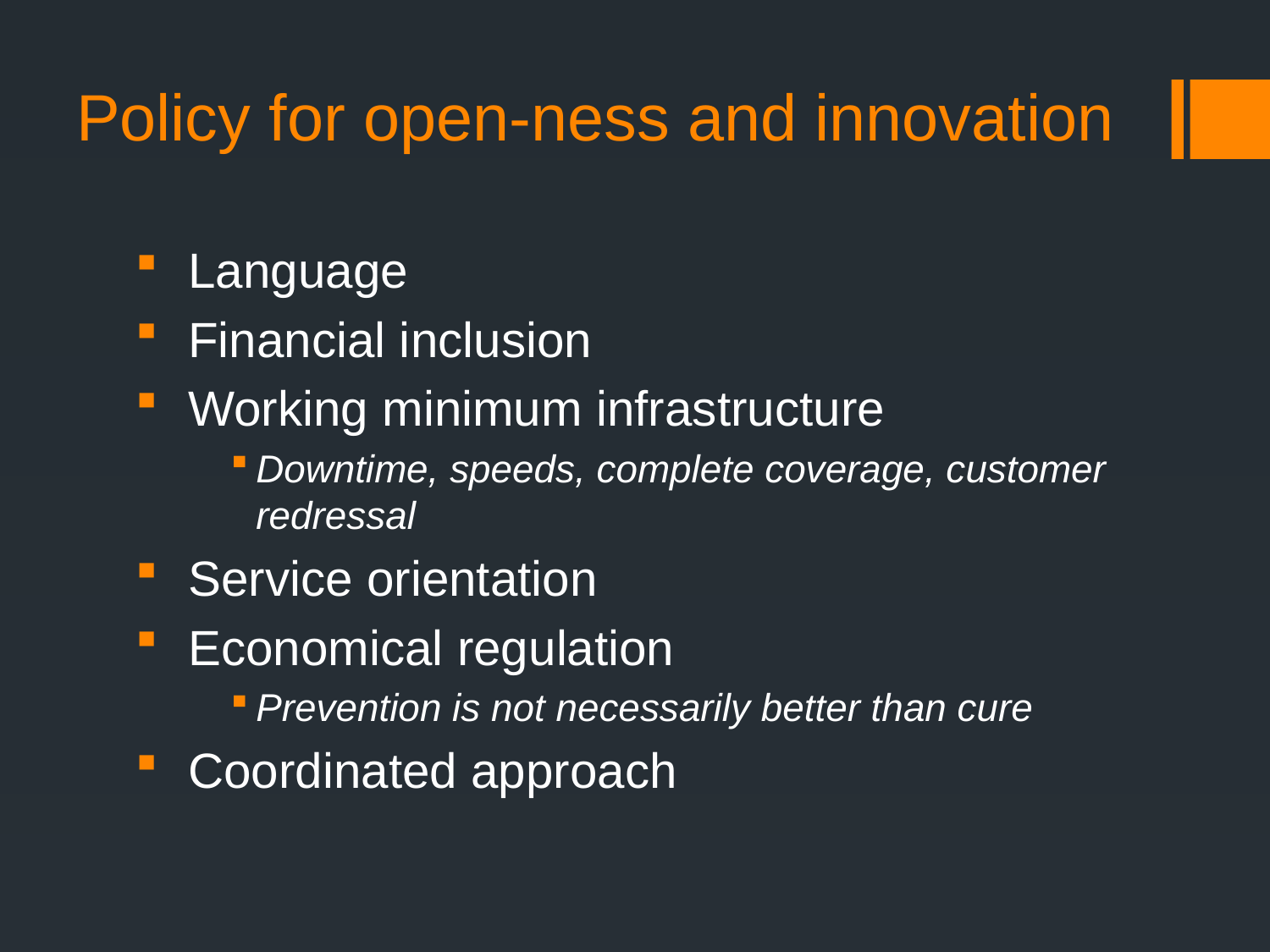

# Policy for open-ness and innovation
  Language
  Financial inclusion
  Working minimum infrastructure
Downtime, speeds, complete coverage, customer redressal
  Service orientation
  Economical regulation
Prevention is not necessarily better than cure
  Coordinated approach